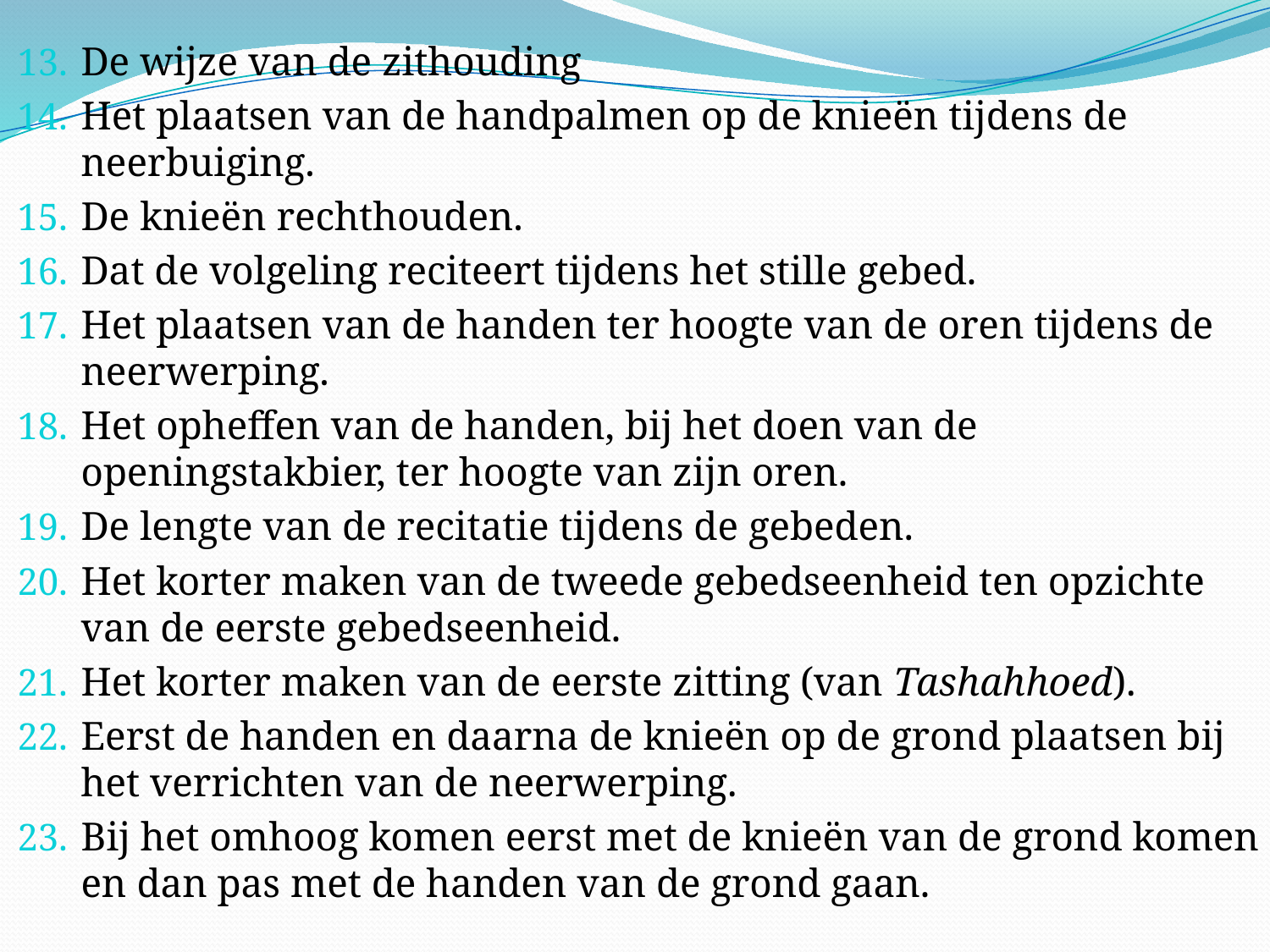

De wijze van de zithouding
Het plaatsen van de handpalmen op de knieën tijdens de neerbuiging.
De knieën rechthouden.
Dat de volgeling reciteert tijdens het stille gebed.
Het plaatsen van de handen ter hoogte van de oren tijdens de neerwerping.
Het opheffen van de handen, bij het doen van de openingstakbier, ter hoogte van zijn oren.
De lengte van de recitatie tijdens de gebeden.
Het korter maken van de tweede gebedseenheid ten opzichte van de eerste gebedseenheid.
Het korter maken van de eerste zitting (van Tashahhoed).
Eerst de handen en daarna de knieën op de grond plaatsen bij het verrichten van de neerwerping.
Bij het omhoog komen eerst met de knieën van de grond komen en dan pas met de handen van de grond gaan.